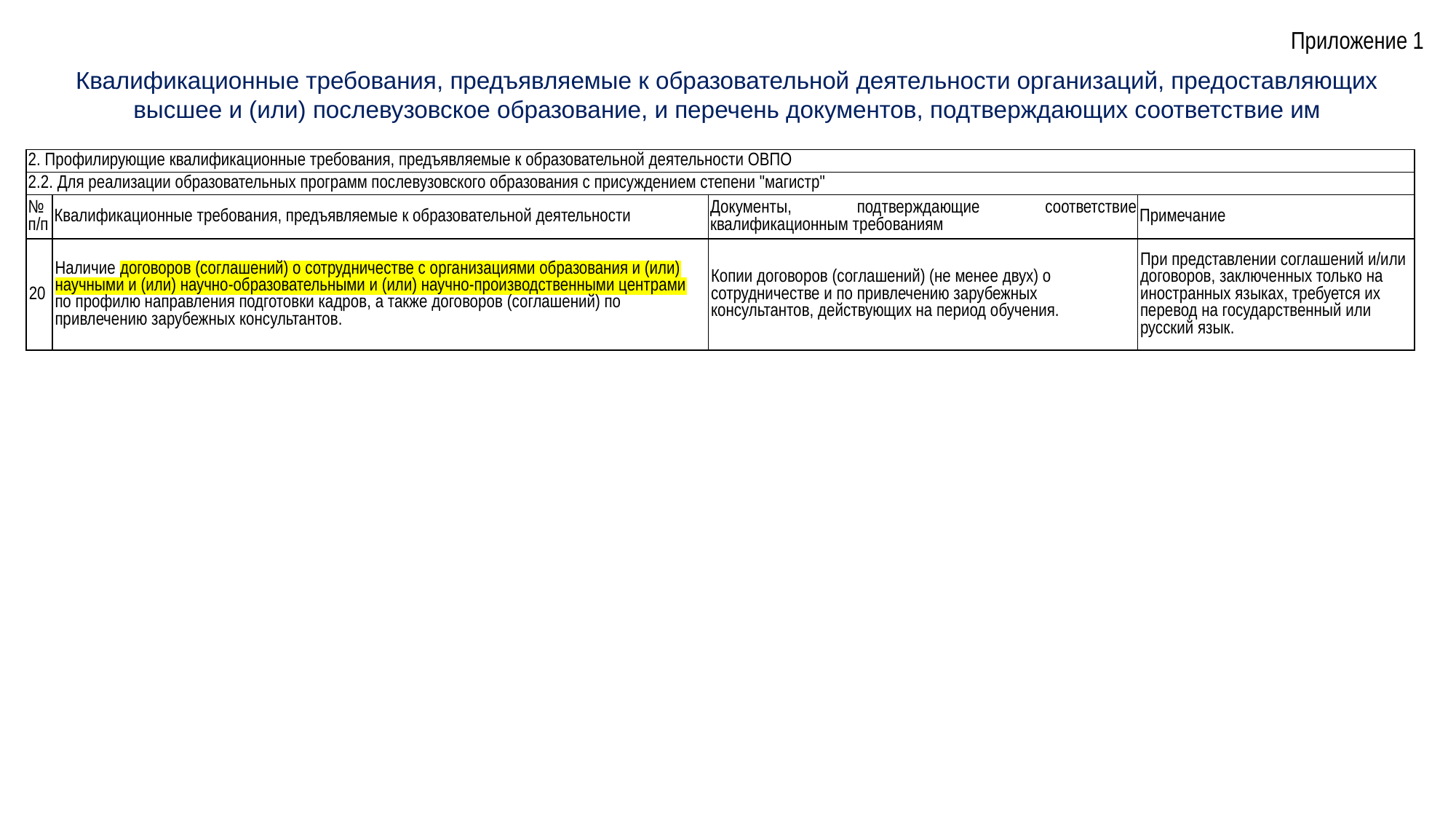

Приложение 1
Квалификационные требования, предъявляемые к образовательной деятельности организаций, предоставляющих высшее и (или) послевузовское образование, и перечень документов, подтверждающих соответствие им
| 2. Профилирующие квалификационные требования, предъявляемые к образовательной деятельности ОВПО |  |  |  |
| --- | --- | --- | --- |
| 2.2. Для реализации образовательных программ послевузовского образования с присуждением степени "магистр" |  |  |  |
| № п/п | Квалификационные требования, предъявляемые к образовательной деятельности | Документы, подтверждающие соответствие квалификационным требованиям | Примечание |
| 20 | Наличие договоров (соглашений) о сотрудничестве с организациями образования и (или) научными и (или) научно-образовательными и (или) научно-производственными центрами по профилю направления подготовки кадров, а также договоров (соглашений) по привлечению зарубежных консультантов. | Копии договоров (соглашений) (не менее двух) о сотрудничестве и по привлечению зарубежных консультантов, действующих на период обучения. | При представлении соглашений и/или договоров, заключенных только на иностранных языках, требуется их перевод на государственный или русский язык. |